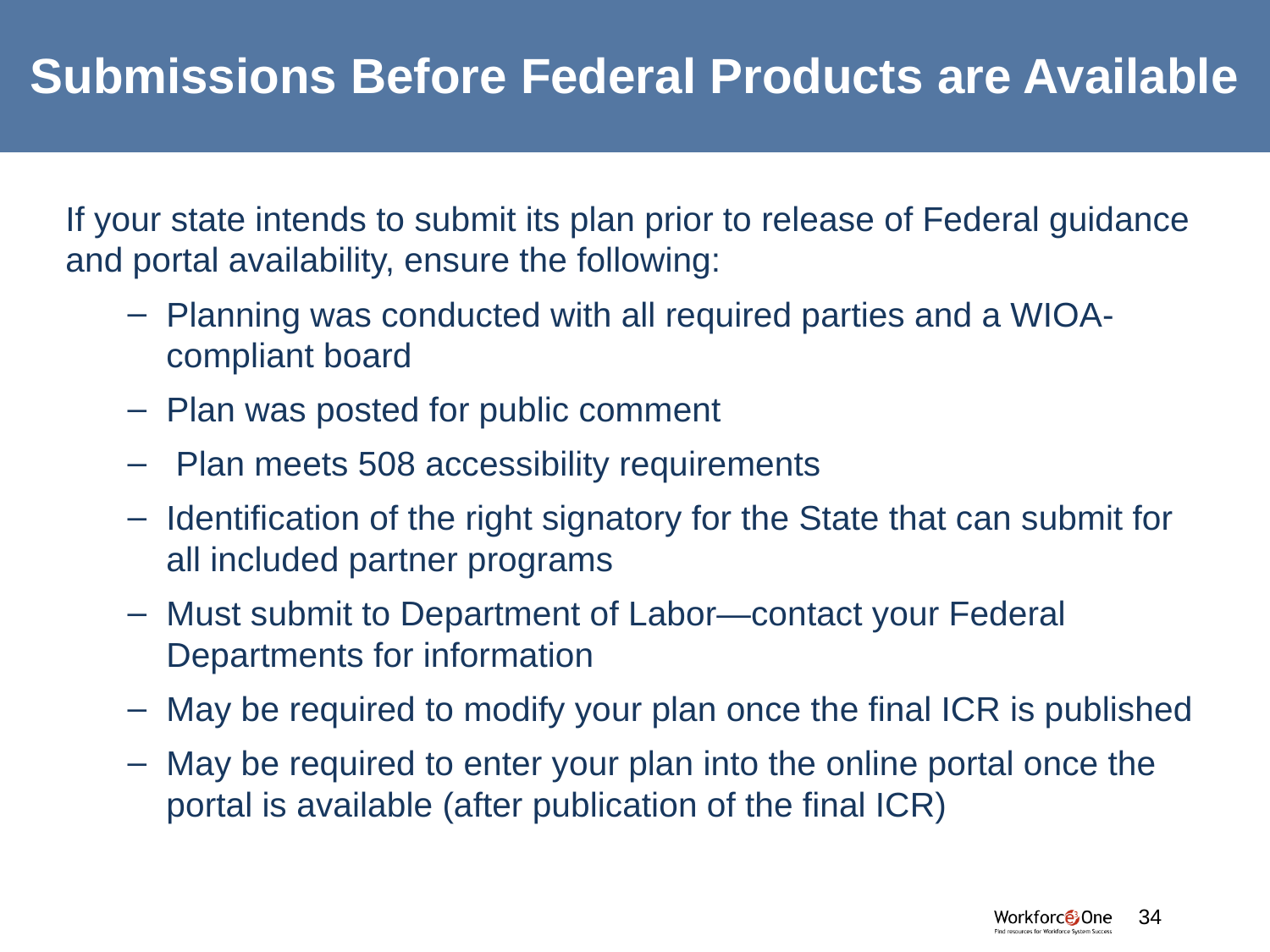

# Submissions Before Federal Products are Available
If your state intends to submit its plan prior to release of Federal guidance and portal availability, ensure the following:
Planning was conducted with all required parties and a WIOA-compliant board
Plan was posted for public comment
 Plan meets 508 accessibility requirements
Identification of the right signatory for the State that can submit for all included partner programs
Must submit to Department of Labor—contact your Federal Departments for information
May be required to modify your plan once the final ICR is published
May be required to enter your plan into the online portal once the portal is available (after publication of the final ICR)

#
34